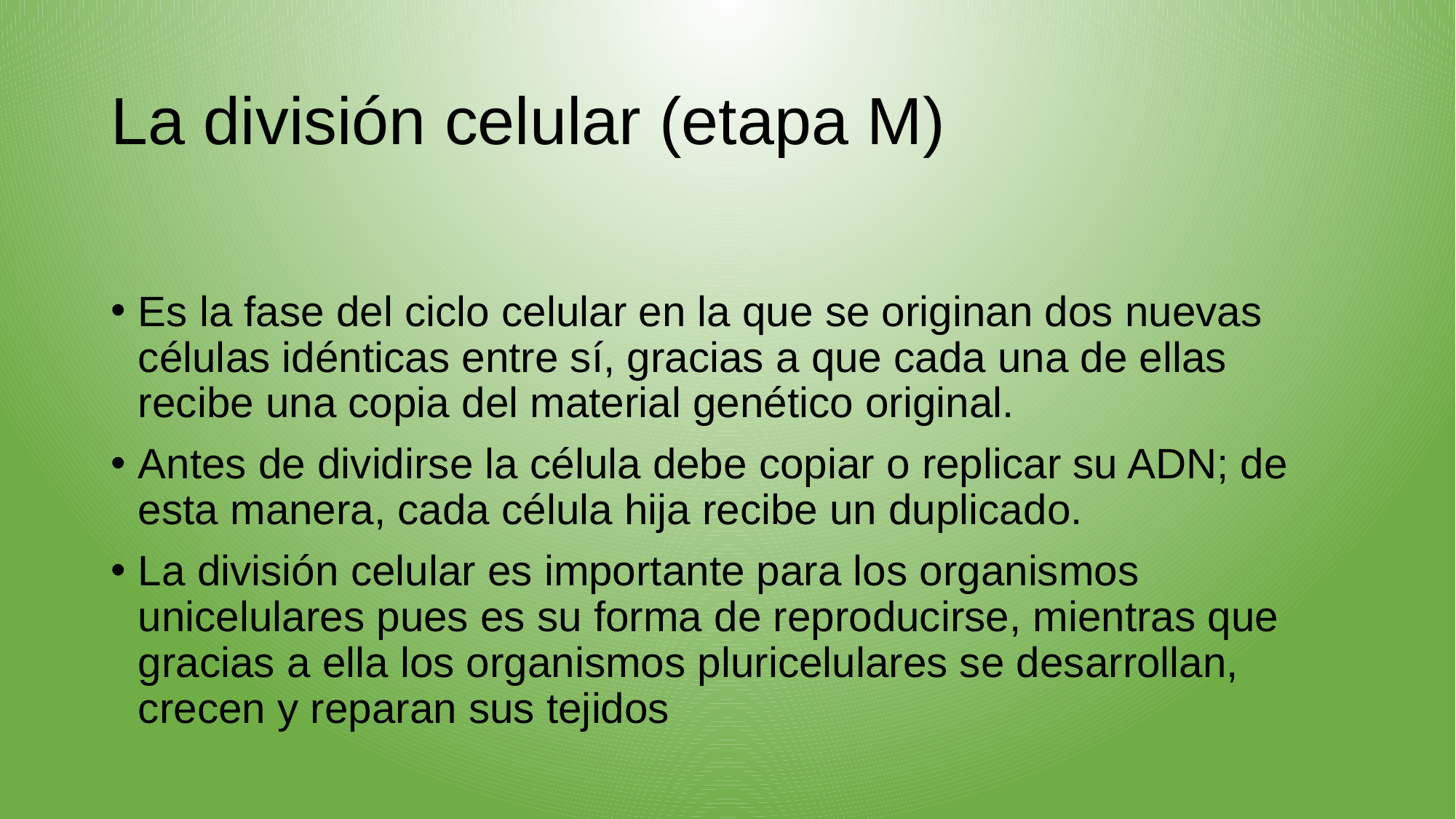

# La división celular (etapa M)

Es la fase del ciclo celular en la que se originan dos nuevas células idénticas entre sí, gracias a que cada una de ellas recibe una copia del material genético original.
Antes de dividirse la célula debe copiar o replicar su ADN; de esta manera, cada célula hija recibe un duplicado.
La división celular es importante para los organismos unicelulares pues es su forma de reproducirse, mientras que gracias a ella los organismos pluricelulares se desarrollan, crecen y reparan sus tejidos